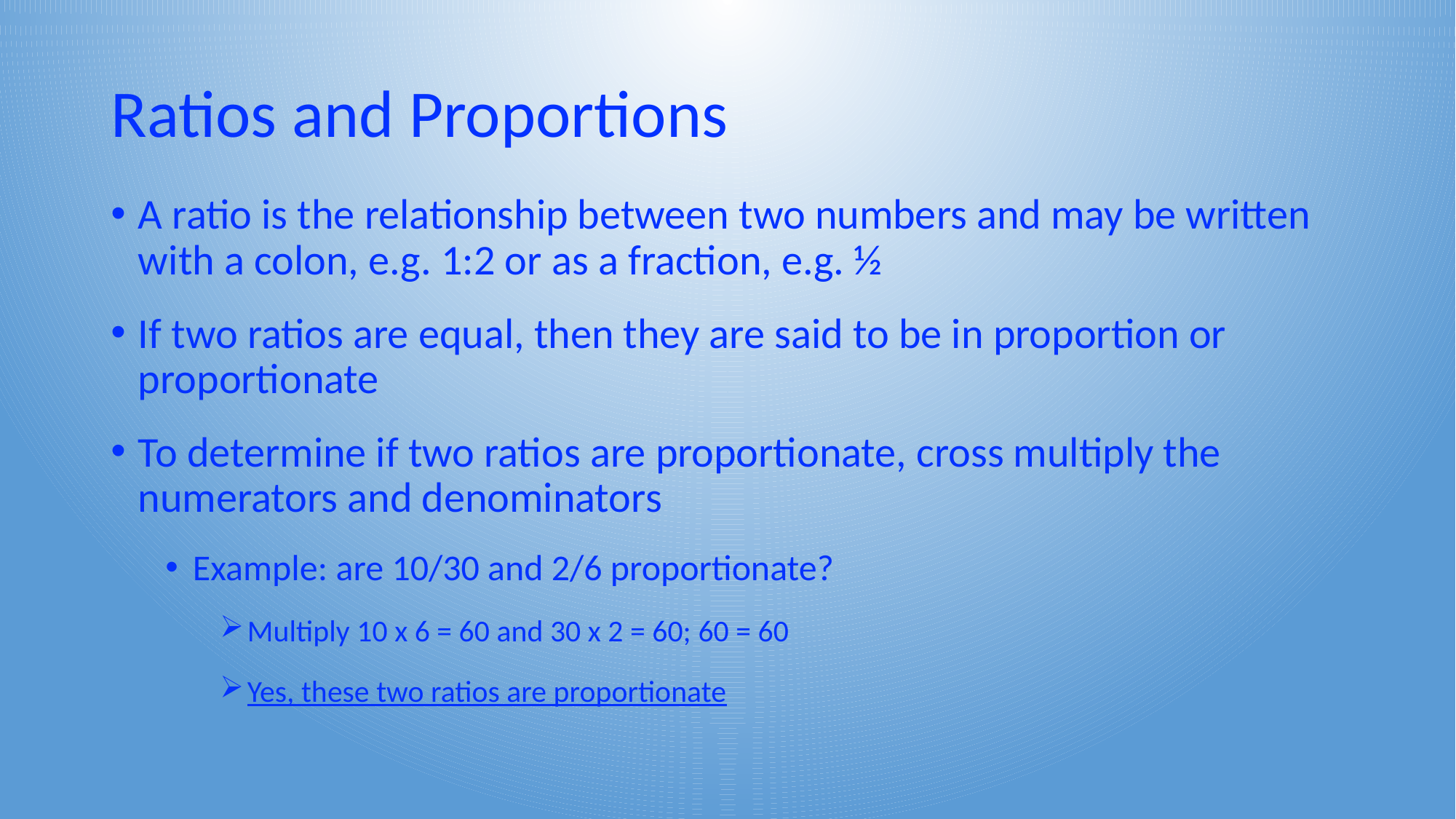

# Ratios and Proportions
A ratio is the relationship between two numbers and may be written with a colon, e.g. 1:2 or as a fraction, e.g. ½
If two ratios are equal, then they are said to be in proportion or proportionate
To determine if two ratios are proportionate, cross multiply the numerators and denominators
Example: are 10/30 and 2/6 proportionate?
Multiply 10 x 6 = 60 and 30 x 2 = 60; 60 = 60
Yes, these two ratios are proportionate